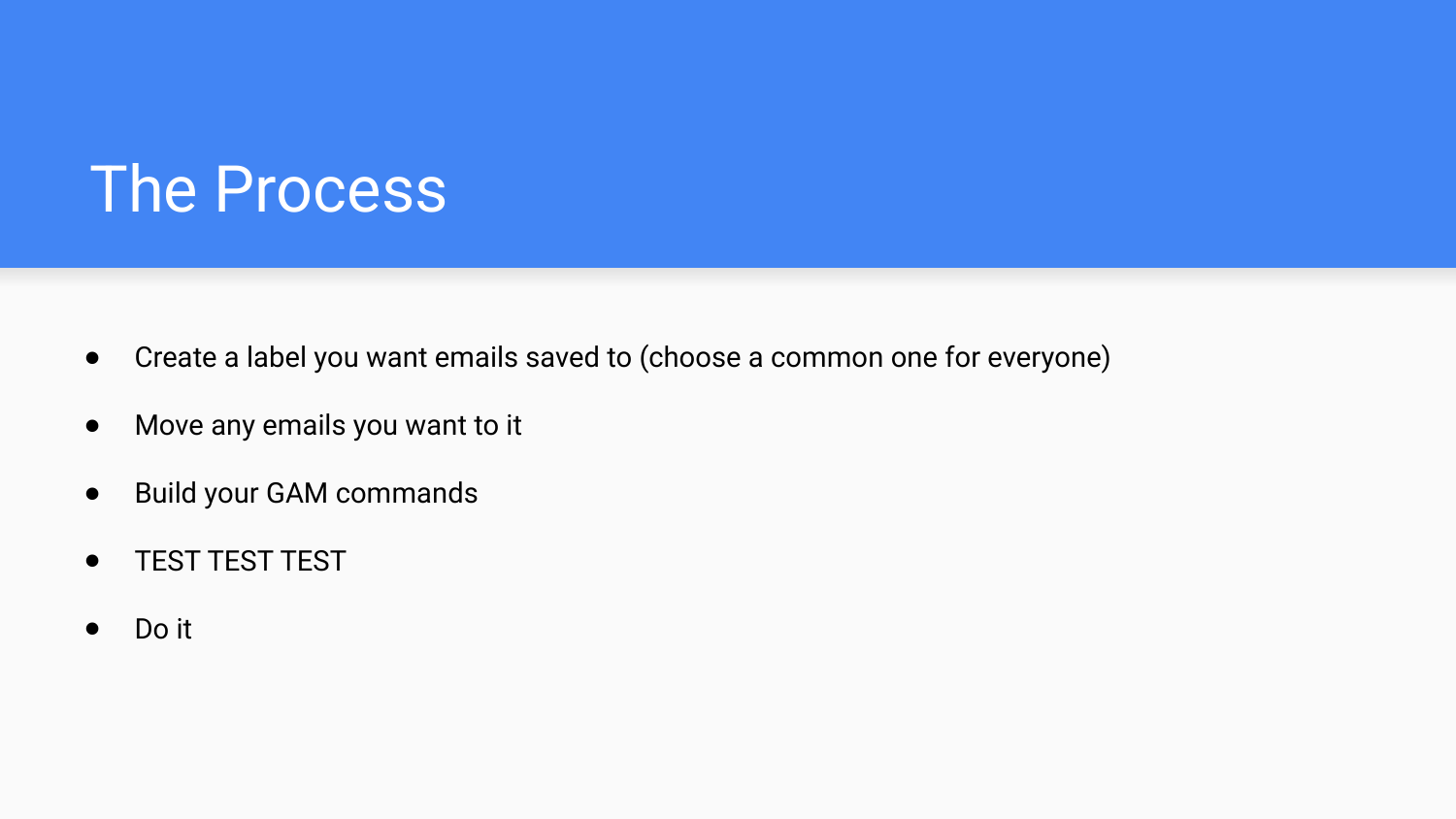

# The Process
Create a label you want emails saved to (choose a common one for everyone)

Move any emails you want to it

Build your GAM commands

TEST TEST TEST

Do it